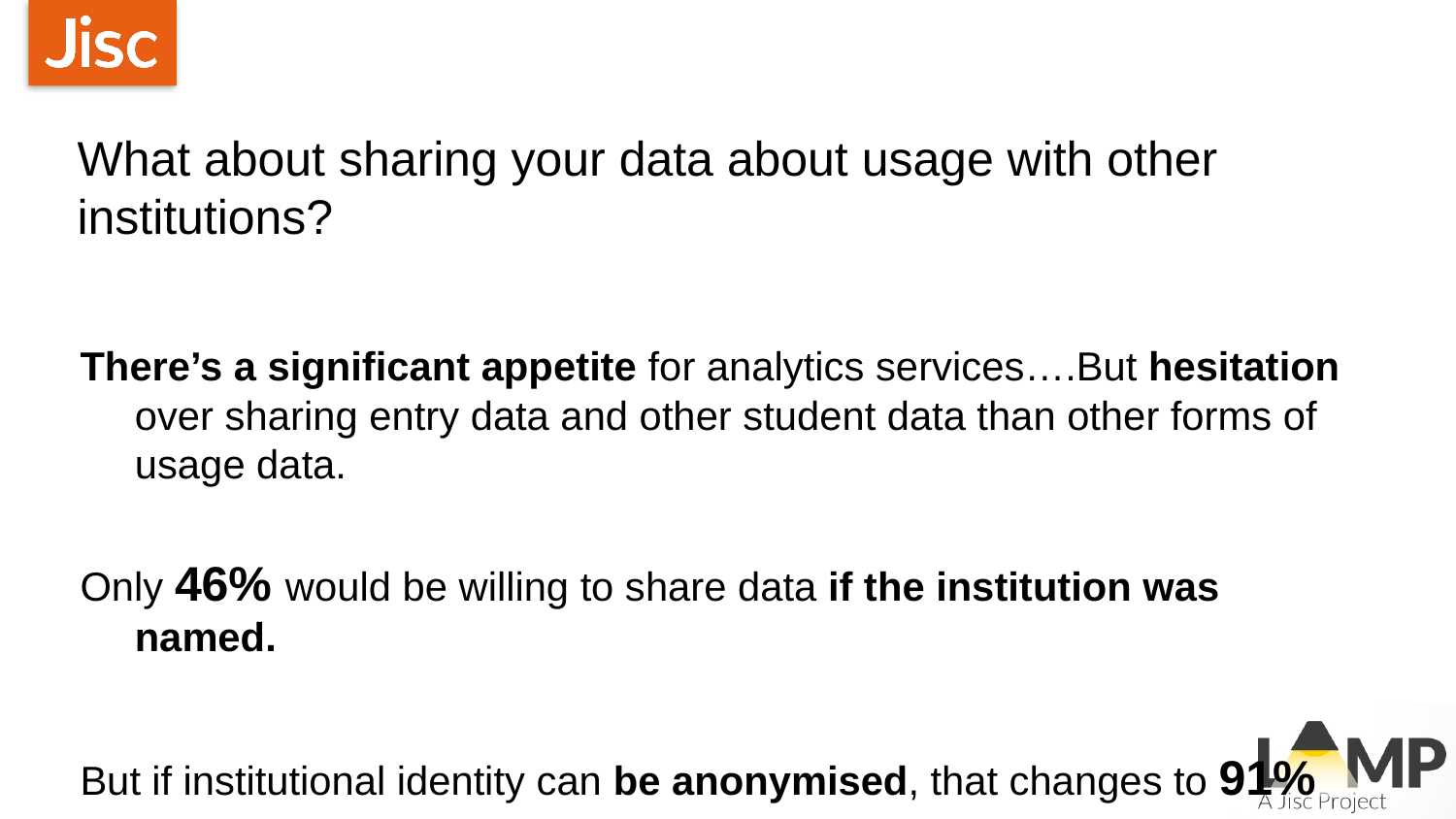

# What about sharing your data about usage with other institutions?
There’s a significant appetite for analytics services….But hesitation over sharing entry data and other student data than other forms of usage data.

Only 46% would be willing to share data if the institution was named.

But if institutional identity can be anonymised, that changes to 91%